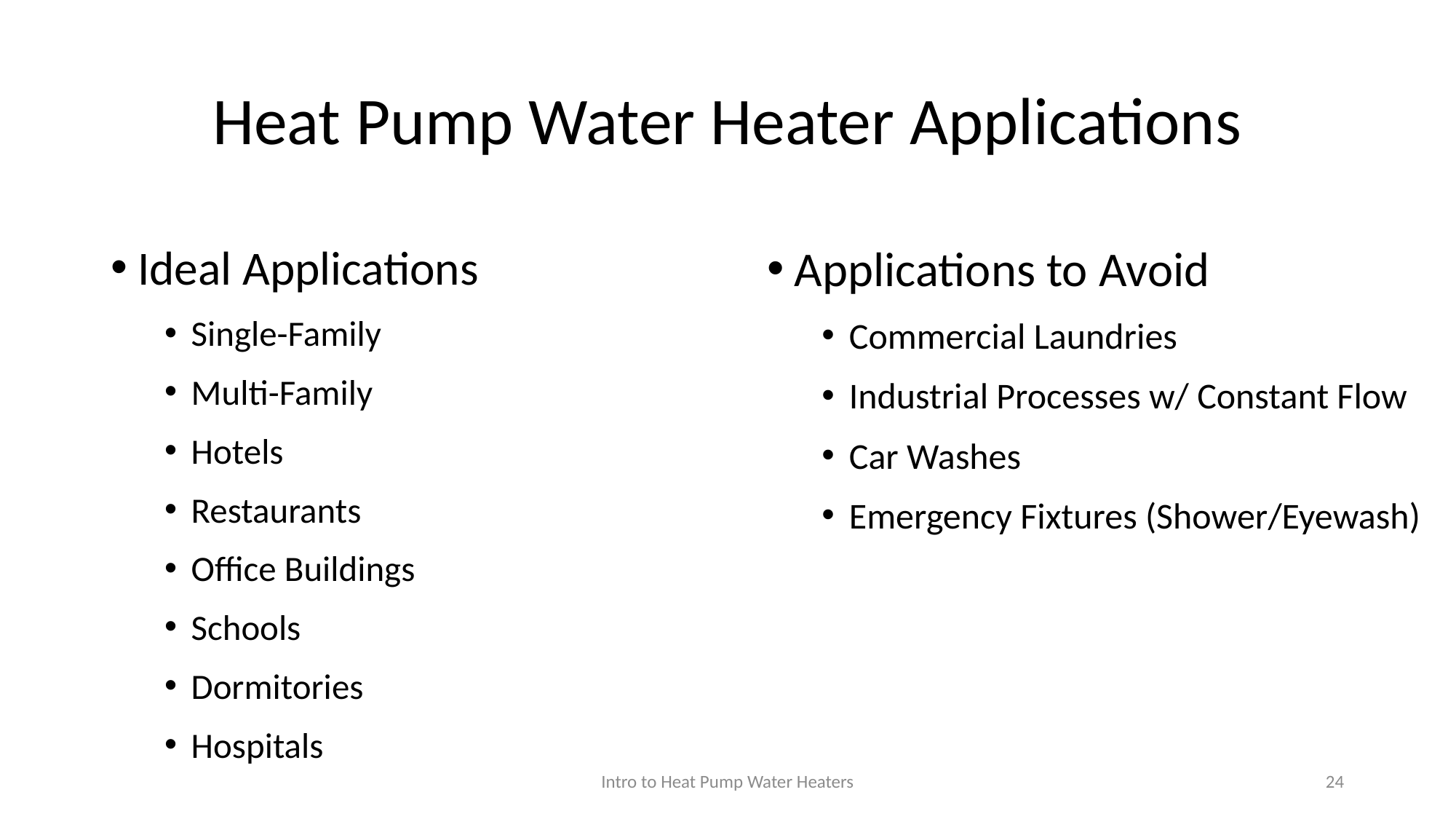

# Heat Pump Water Heater Applications
Ideal Applications
Single-Family
Multi-Family
Hotels
Restaurants
Office Buildings
Schools
Dormitories
Hospitals
Applications to Avoid
Commercial Laundries
Industrial Processes w/ Constant Flow
Car Washes
Emergency Fixtures (Shower/Eyewash)

Intro to Heat Pump Water Heaters
24